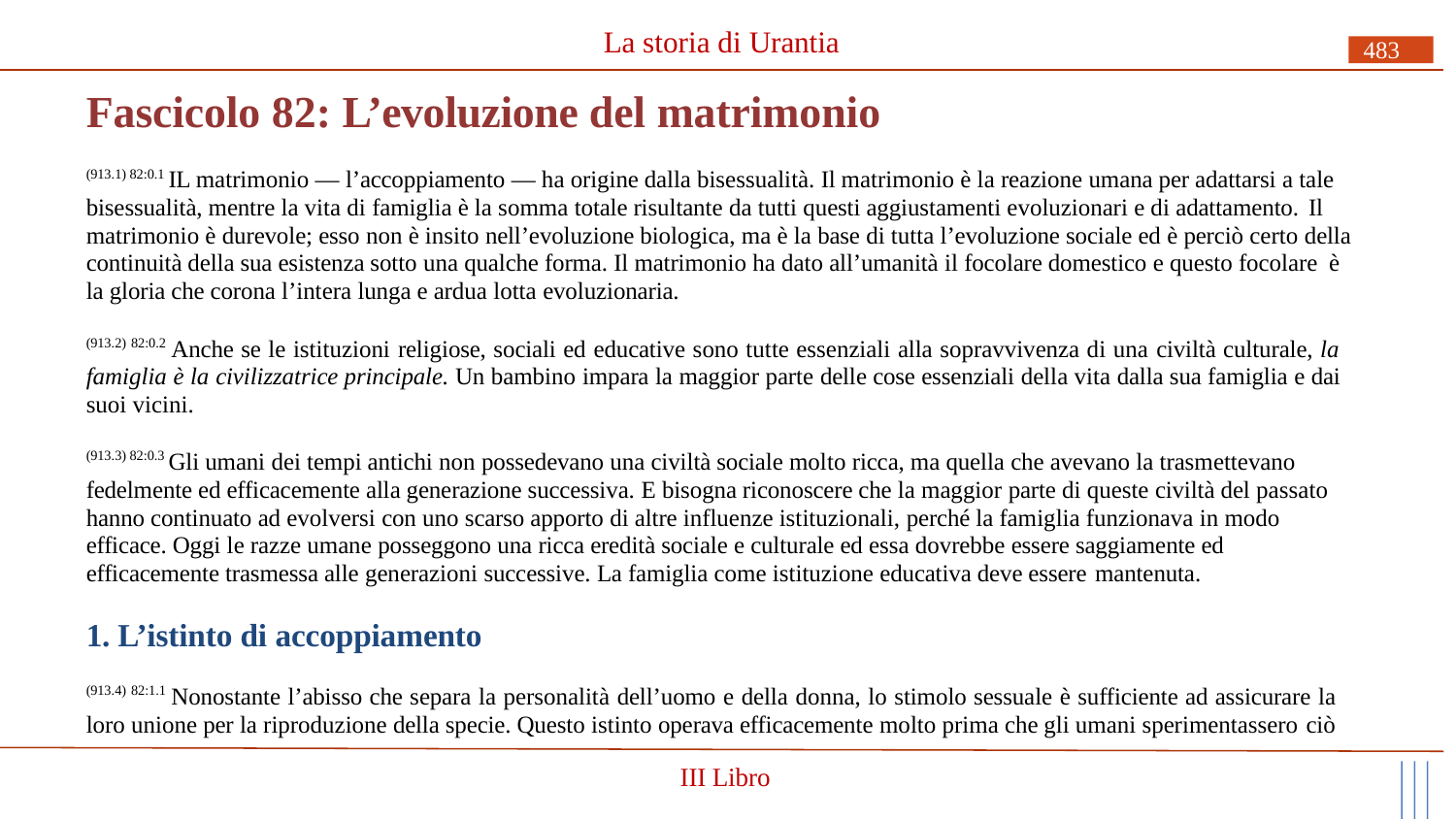

La storia di Urantia
483

# Fascicolo 82: L’evoluzione del matrimonio
(913.1) 82:0.1 IL matrimonio — l’accoppiamento — ha origine dalla bisessualità. Il matrimonio è la reazione umana per adattarsi a tale  bisessualità, mentre la vita di famiglia è la somma totale risultante da tutti questi aggiustamenti evoluzionari e di adattamento. Il
matrimonio è durevole; esso non è insito nell’evoluzione biologica, ma è la base di tutta l’evoluzione sociale ed è perciò certo della  continuità della sua esistenza sotto una qualche forma. Il matrimonio ha dato all’umanità il focolare domestico e questo focolare è
la gloria che corona l’intera lunga e ardua lotta evoluzionaria.

(913.2) 82:0.2 Anche se le istituzioni religiose, sociali ed educative sono tutte essenziali alla sopravvivenza di una civiltà culturale, la  famiglia è la civilizzatrice principale. Un bambino impara la maggior parte delle cose essenziali della vita dalla sua famiglia e dai  suoi vicini.

(913.3) 82:0.3 Gli umani dei tempi antichi non possedevano una civiltà sociale molto ricca, ma quella che avevano la trasmettevano  fedelmente ed efficacemente alla generazione successiva. E bisogna riconoscere che la maggior parte di queste civiltà del passato  hanno continuato ad evolversi con uno scarso apporto di altre influenze istituzionali, perché la famiglia funzionava in modo  efficace. Oggi le razze umane posseggono una ricca eredità sociale e culturale ed essa dovrebbe essere saggiamente ed  efficacemente trasmessa alle generazioni successive. La famiglia come istituzione educativa deve essere mantenuta.

1. L’istinto di accoppiamento
(913.4) 82:1.1 Nonostante l’abisso che separa la personalità dell’uomo e della donna, lo stimolo sessuale è sufficiente ad assicurare la  loro unione per la riproduzione della specie. Questo istinto operava efficacemente molto prima che gli umani sperimentassero ciò

III Libro